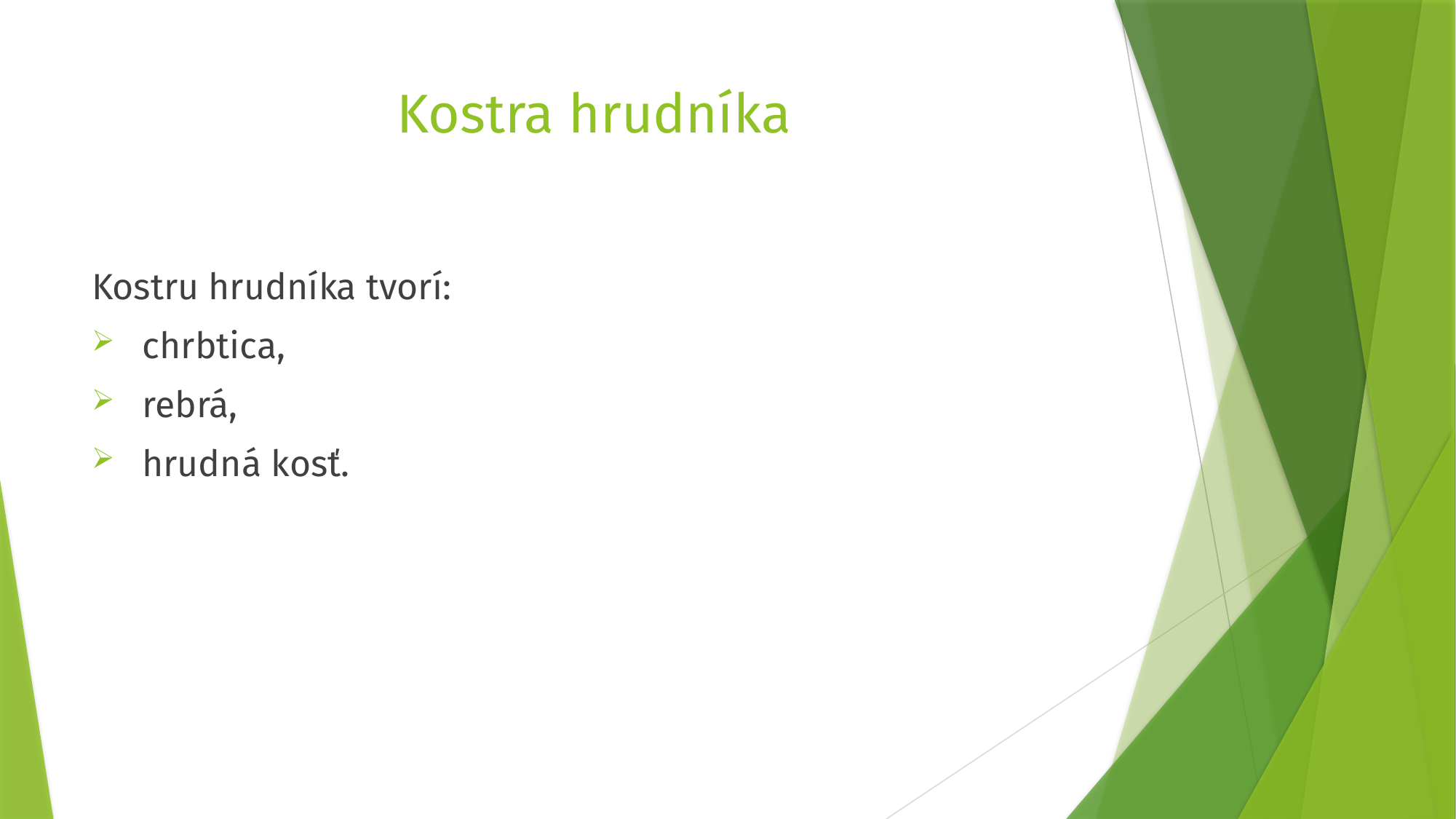

# Kostra hrudníka
Kostru hrudníka tvorí:
 chrbtica,
 rebrá,
 hrudná kosť.